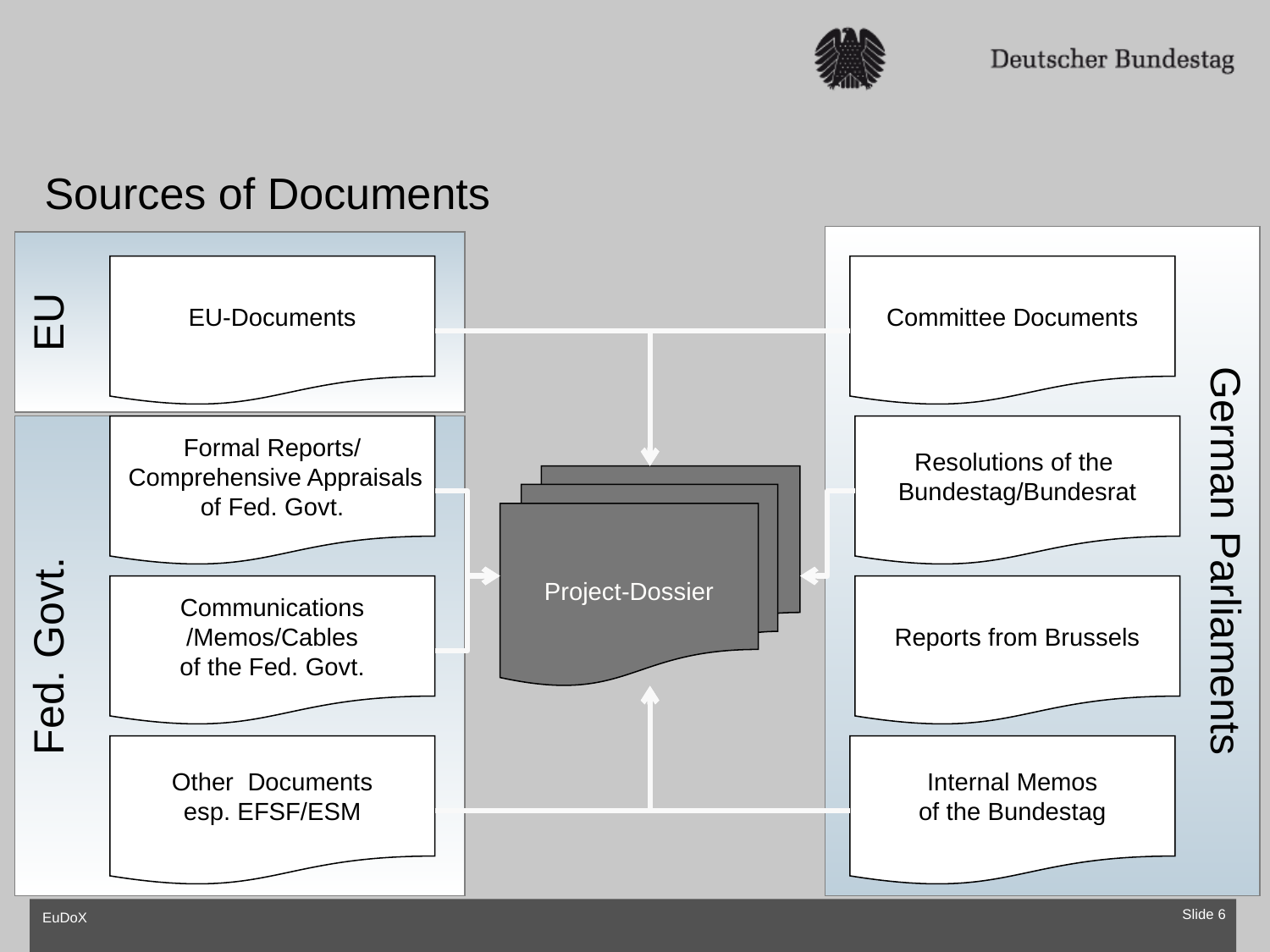

# Sources of Documents
German Parliaments
EU
EU-Documents
Committee Documents
Fed. Govt.
Resolutions of the
Bundestag/Bundesrat
Formal Reports/
 Comprehensive Appraisals
of Fed. Govt.
Project-Dossier
Communications
/Memos/Cables
of the Fed. Govt.
Reports from Brussels
Other  Documents
esp. EFSF/ESM
Internal Memos
of the Bundestag
Slide 6
EuDoX